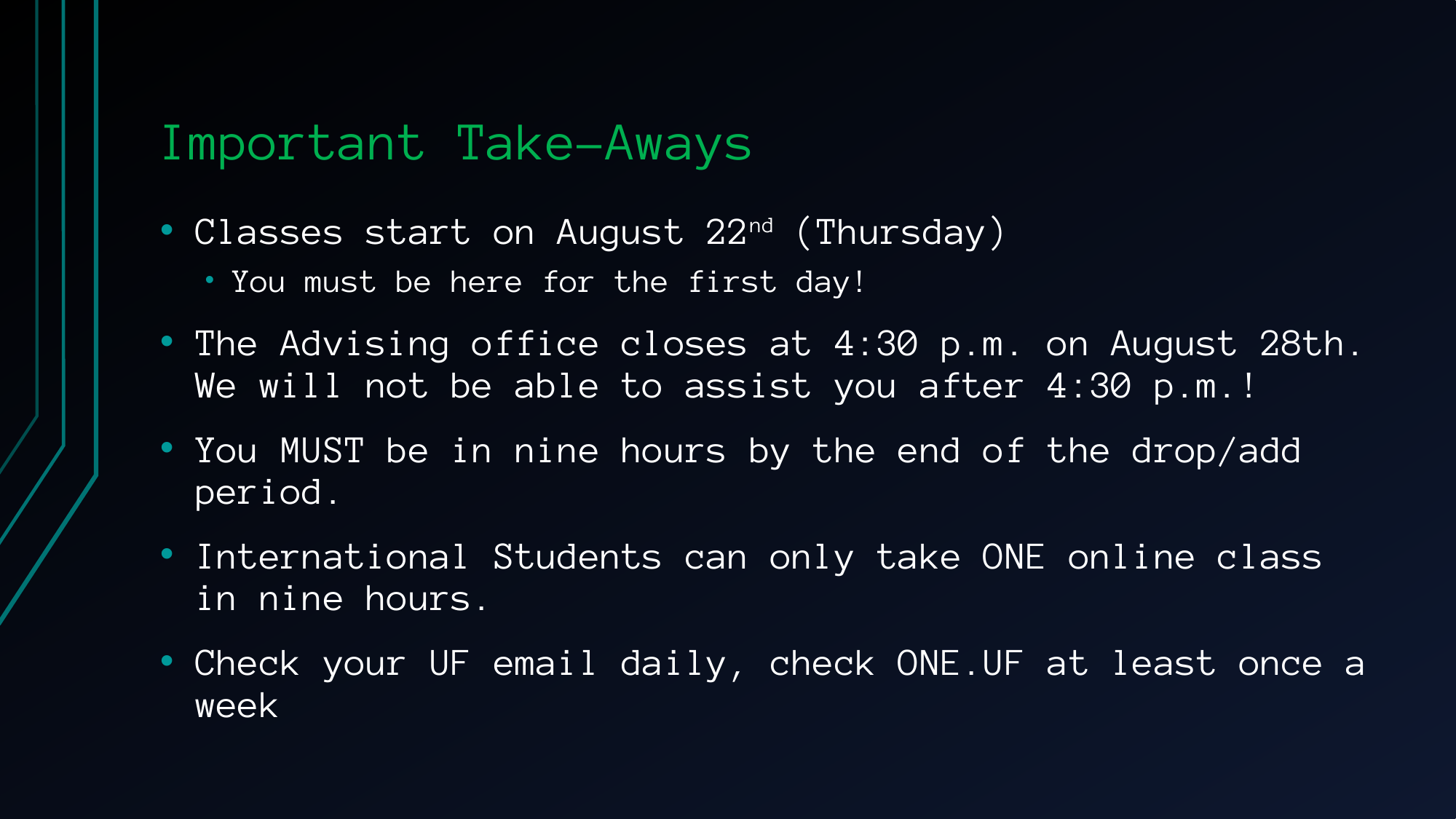

# Important Take-Aways
Classes start on August 22nd (Thursday)
You must be here for the first day!
The Advising office closes at 4:30 p.m. on August 28th. We will not be able to assist you after 4:30 p.m.!
You MUST be in nine hours by the end of the drop/add period.
International Students can only take ONE online class in nine hours.
Check your UF email daily, check ONE.UF at least once a week